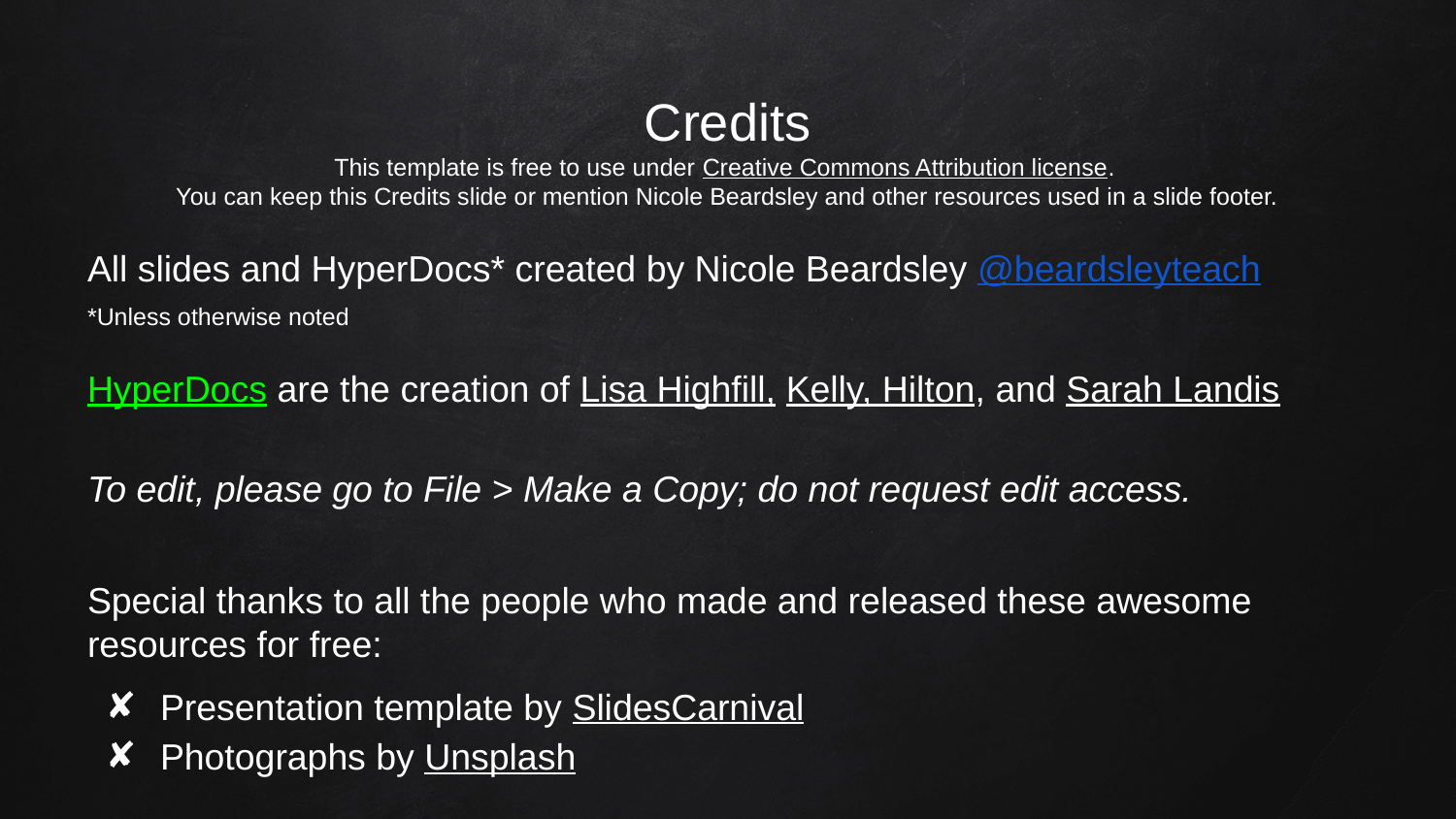

# Credits
This template is free to use under Creative Commons Attribution license.
You can keep this Credits slide or mention Nicole Beardsley and other resources used in a slide footer.
All slides and HyperDocs* created by Nicole Beardsley @beardsleyteach
*Unless otherwise noted
HyperDocs are the creation of Lisa Highfill, Kelly, Hilton, and Sarah Landis

To edit, please go to File > Make a Copy; do not request edit access.

Special thanks to all the people who made and released these awesome resources for free:
Presentation template by SlidesCarnival
Photographs by Unsplash